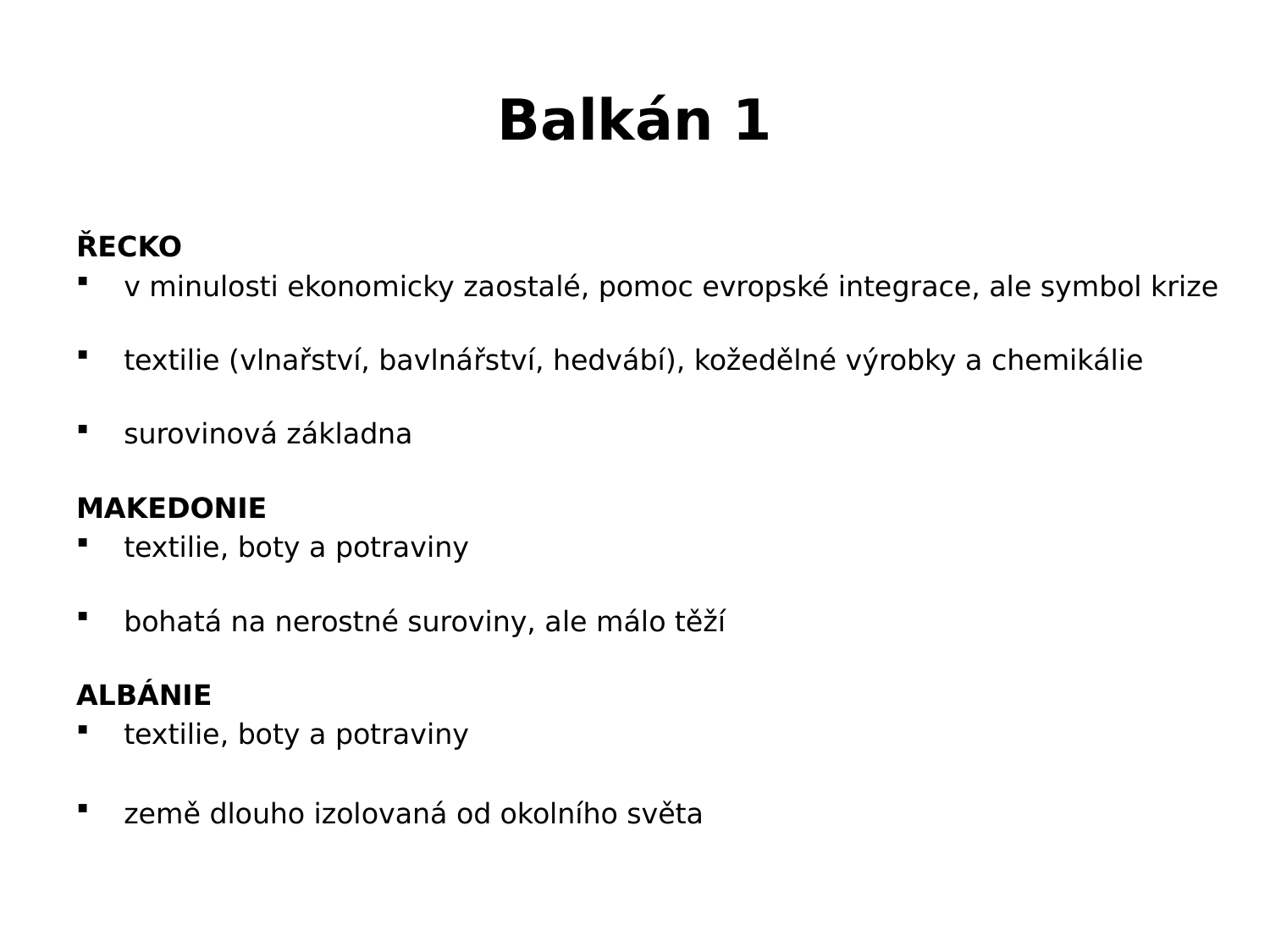

# Balkán 1
ŘECKO
v minulosti ekonomicky zaostalé, pomoc evropské integrace, ale symbol krize

textilie (vlnařství, bavlnářství, hedvábí), kožedělné výrobky a chemikálie

surovinová základna

MAKEDONIE
textilie, boty a potraviny

bohatá na nerostné suroviny, ale málo těží

ALBÁNIE
textilie, boty a potraviny

země dlouho izolovaná od okolního světa